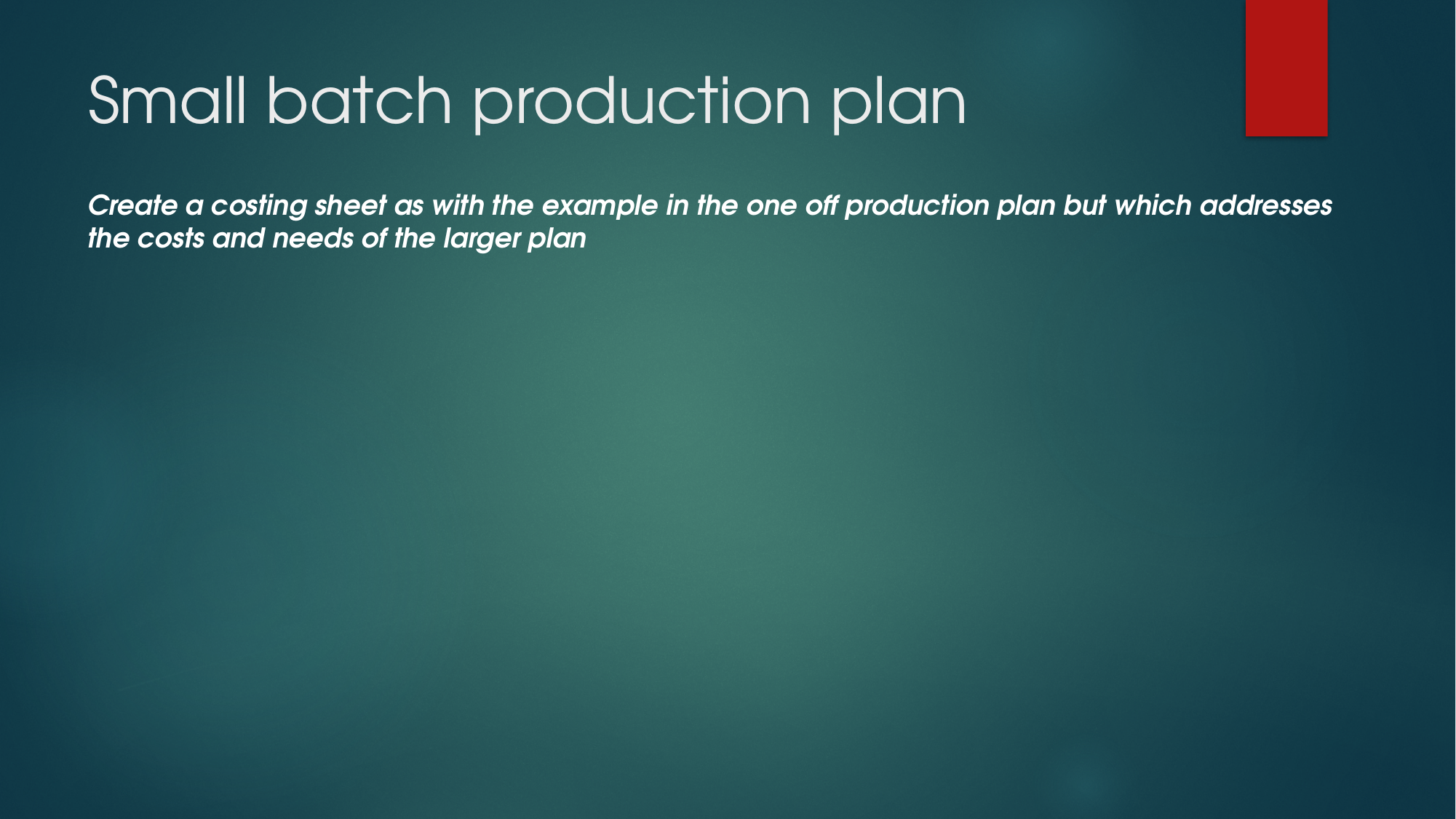

# Small batch production plan
Create a costing sheet as with the example in the one off production plan but which addresses the costs and needs of the larger plan